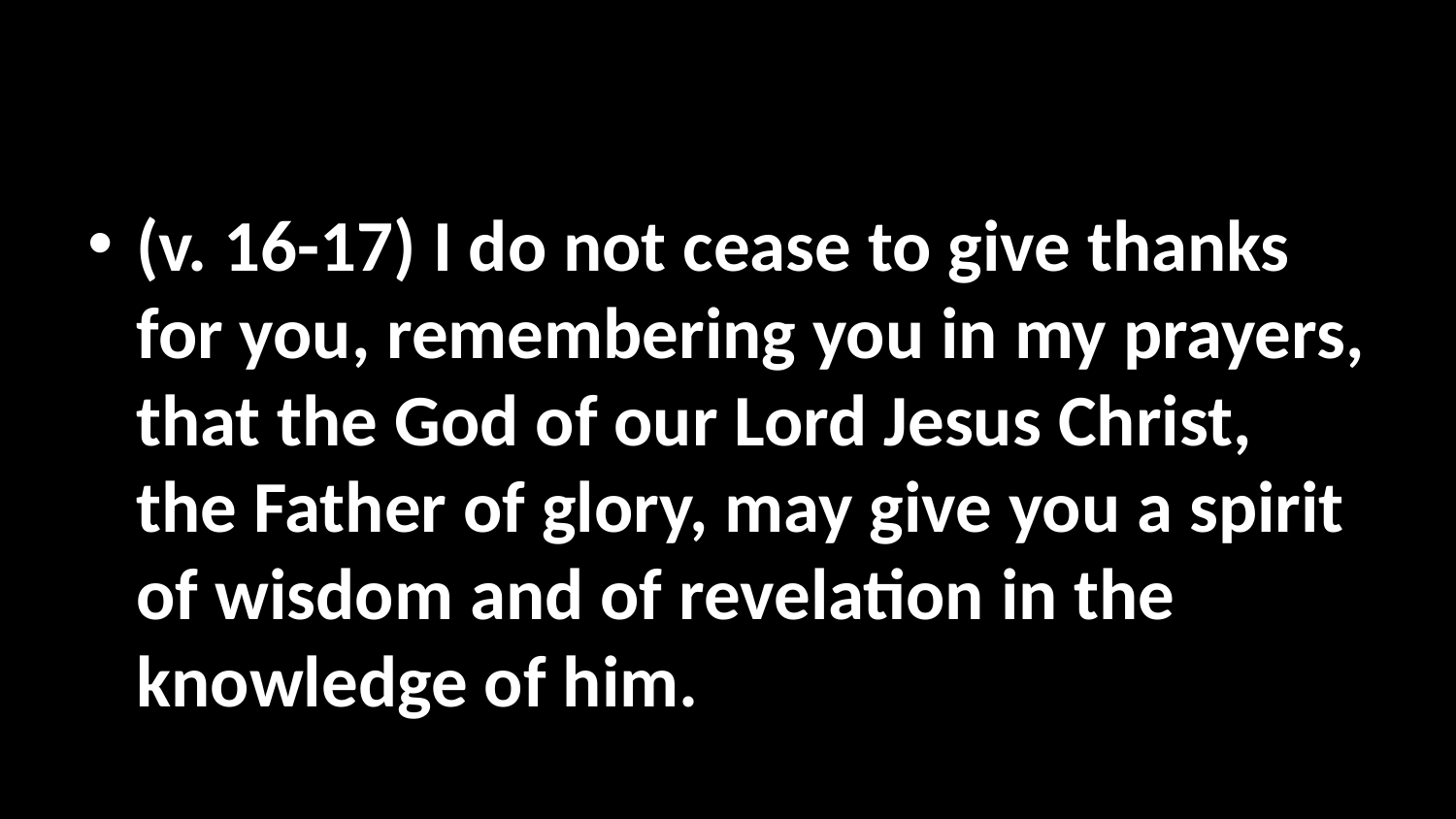

#
(v. 16-17) I do not cease to give thanks for you, remembering you in my prayers, that the God of our Lord Jesus Christ, the Father of glory, may give you a spirit of wisdom and of revelation in the knowledge of him.